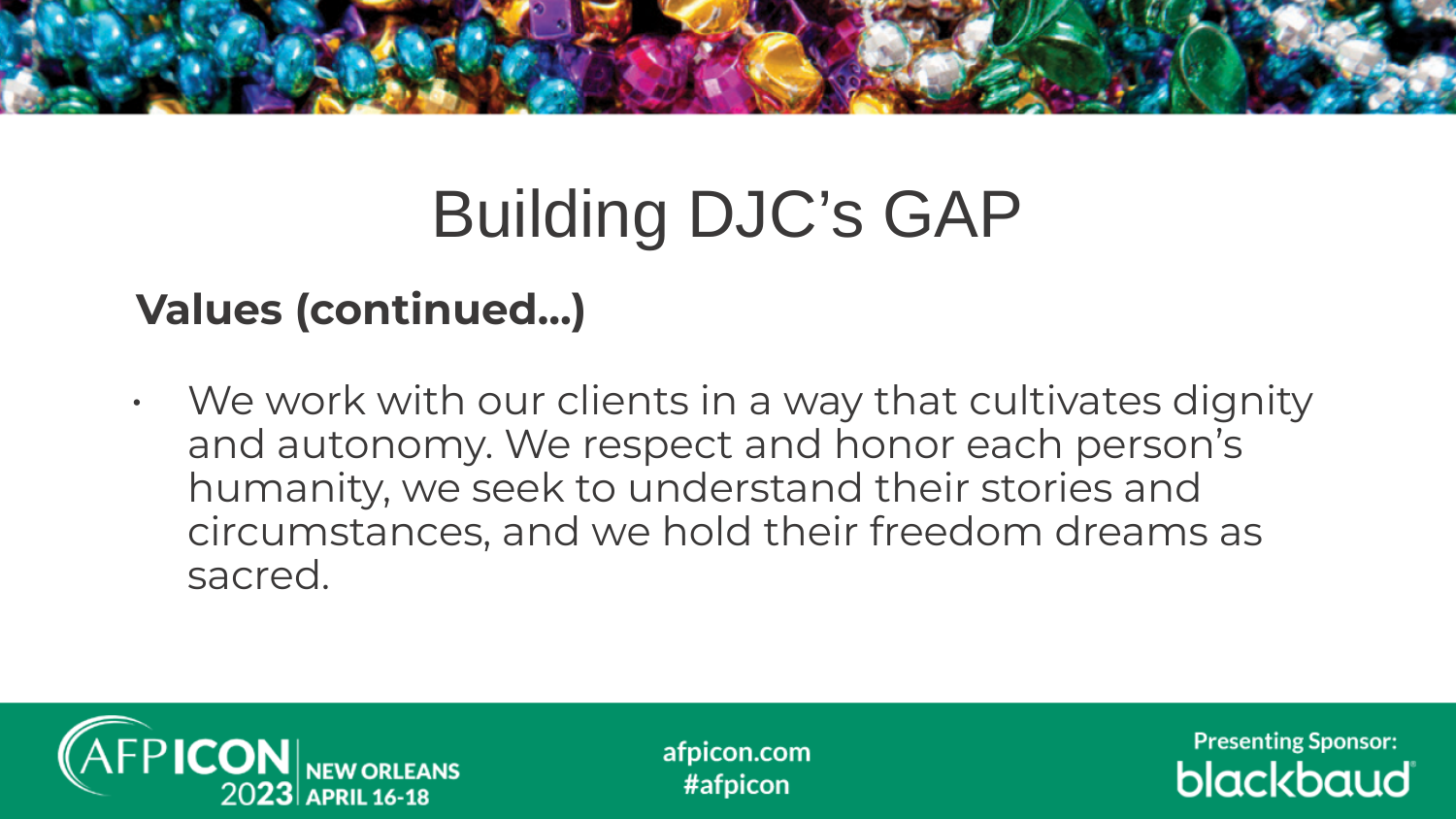

# Building DJC’s GAP

Values (continued…)

We work with our clients in a way that cultivates dignity and autonomy. We respect and honor each person’s humanity, we seek to understand their stories and circumstances, and we hold their freedom dreams as sacred.